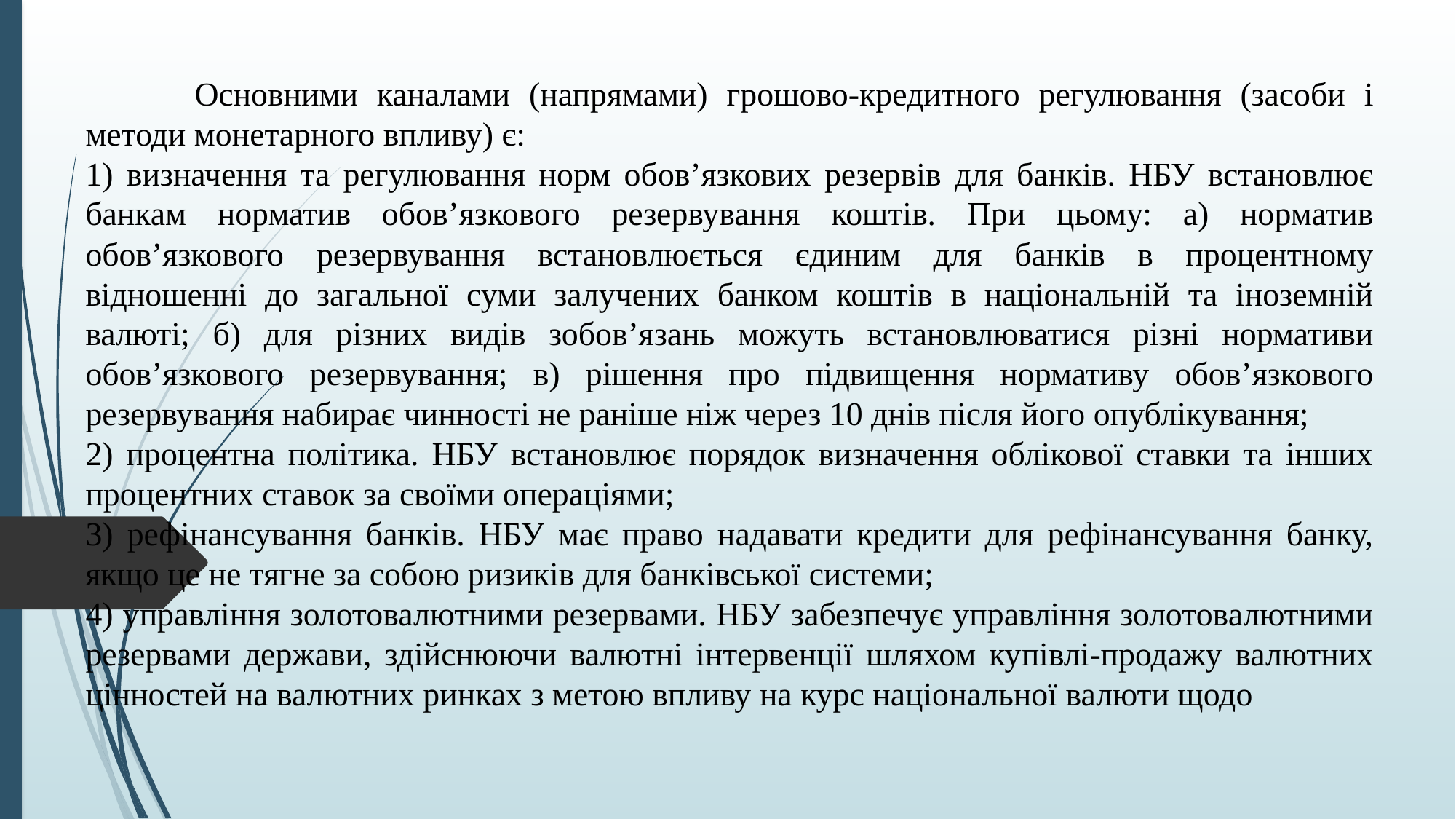

Основними каналами (напрямами) грошово-кредитного регулювання (засоби і методи монетарного впливу) є:
1) визначення та регулювання норм обов’язкових резервів для банків. НБУ встановлює банкам норматив обов’язкового резервування коштів. При цьому: а) норматив обов’язкового резервування встановлюється єдиним для банків в процентному відношенні до загальної суми залучених банком коштів в національній та іноземній валюті; б) для різних видів зобов’язань можуть встановлюватися різні нормативи обов’язкового резервування; в) рішення про підвищення нормативу обов’язкового резервування набирає чинності не раніше ніж через 10 днів після його опублікування;
2) процентна політика. НБУ встановлює порядок визначення облікової ставки та інших процентних ставок за своїми операціями;
3) рефінансування банків. НБУ має право надавати кредити для рефінансування банку, якщо це не тягне за собою ризиків для банківської системи;
4) управління золотовалютними резервами. НБУ забезпечує управління золотовалютними резервами держави, здійснюючи валютні інтервенції шляхом купівлі-продажу валютних цінностей на валютних ринках з метою впливу на курс національної валюти щодо